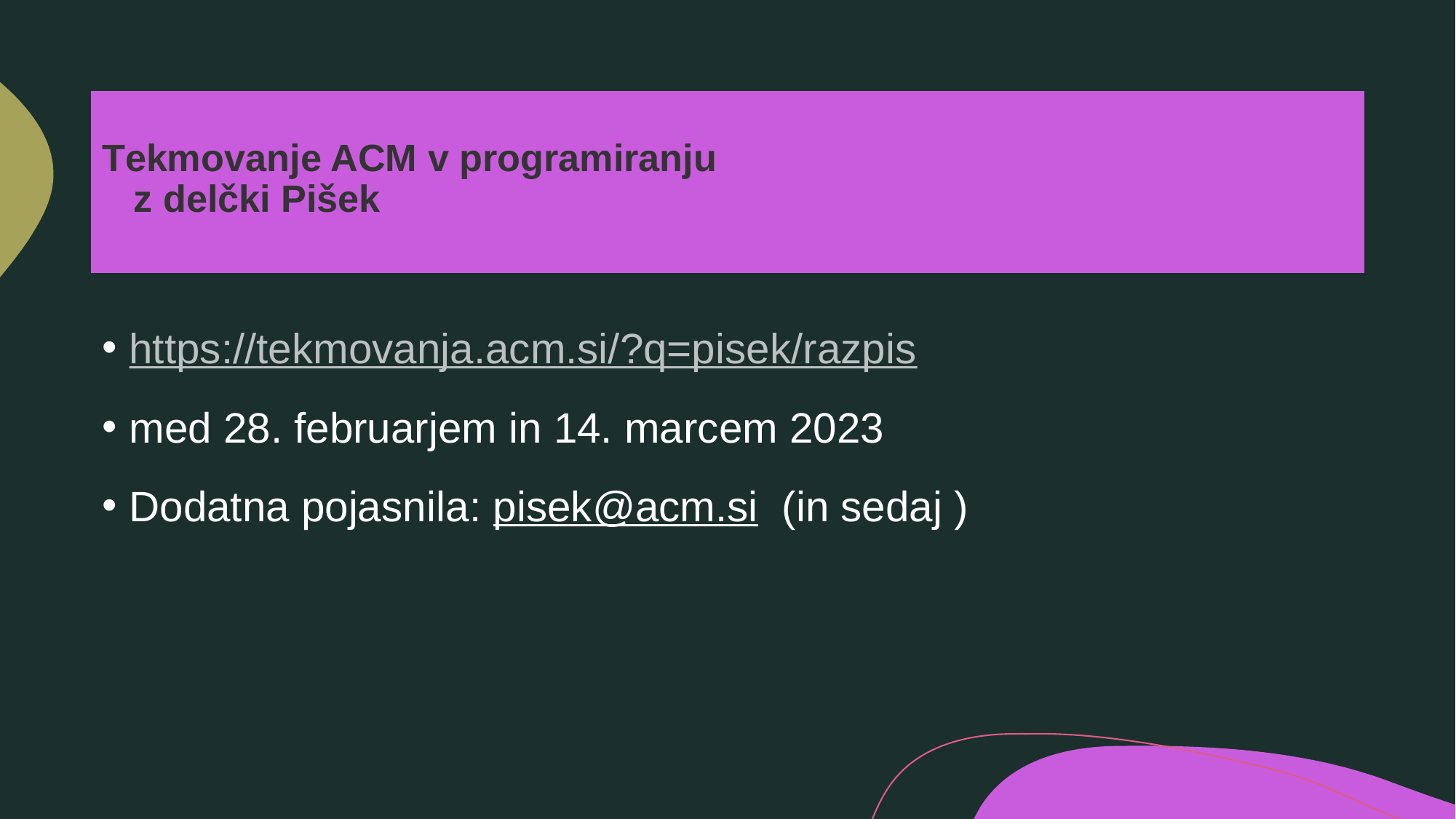

# Tekmovanje ACM v programiranju z delčki Pišek
https://tekmovanja.acm.si/?q=pisek/razpis
med 28. februarjem in 14. marcem 2023
Dodatna pojasnila: pisek@acm.si  (in sedaj )